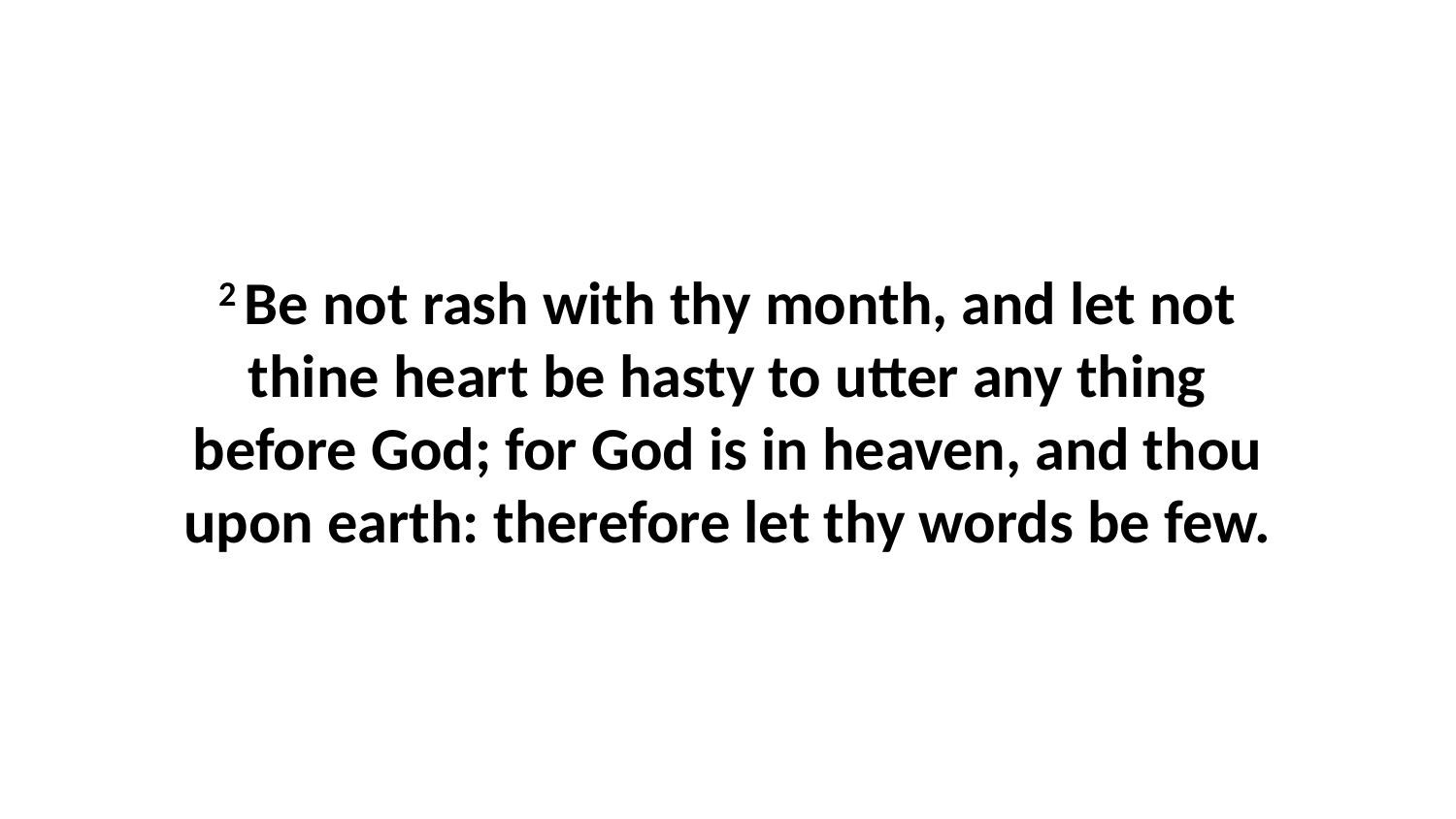

2 Be not rash with thy month, and let not thine heart be hasty to utter any thing before God; for God is in heaven, and thou upon earth: therefore let thy words be few.